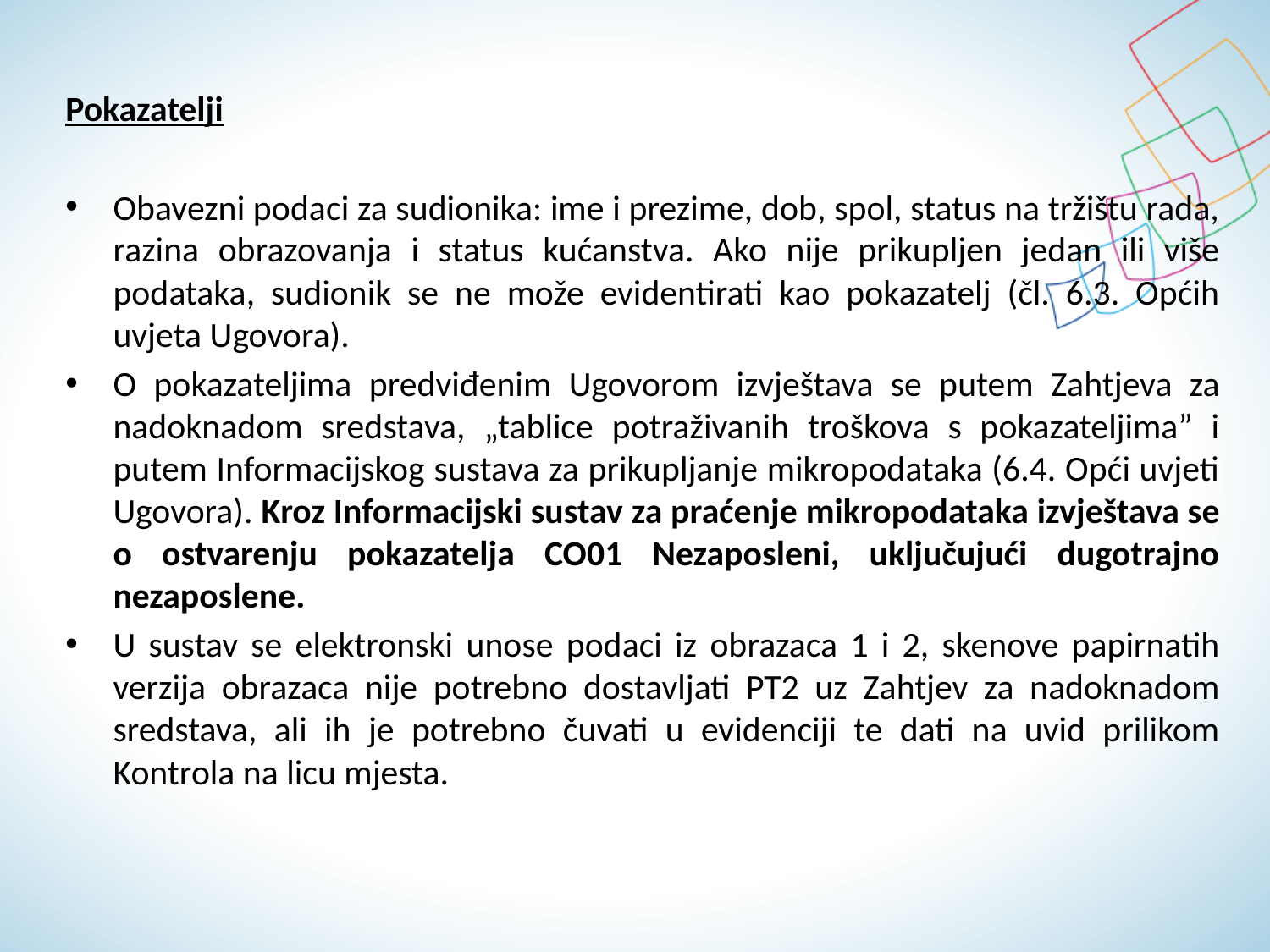

Pokazatelji

Obavezni podaci za sudionika: ime i prezime, dob, spol, status na tržištu rada, razina obrazovanja i status kućanstva. Ako nije prikupljen jedan ili više podataka, sudionik se ne može evidentirati kao pokazatelj (čl. 6.3. Općih uvjeta Ugovora).
O pokazateljima predviđenim Ugovorom izvještava se putem Zahtjeva za nadoknadom sredstava, „tablice potraživanih troškova s pokazateljima” i putem Informacijskog sustava za prikupljanje mikropodataka (6.4. Opći uvjeti Ugovora). Kroz Informacijski sustav za praćenje mikropodataka izvještava se o ostvarenju pokazatelja CO01 Nezaposleni, uključujući dugotrajno nezaposlene.
U sustav se elektronski unose podaci iz obrazaca 1 i 2, skenove papirnatih verzija obrazaca nije potrebno dostavljati PT2 uz Zahtjev za nadoknadom sredstava, ali ih je potrebno čuvati u evidenciji te dati na uvid prilikom Kontrola na licu mjesta.